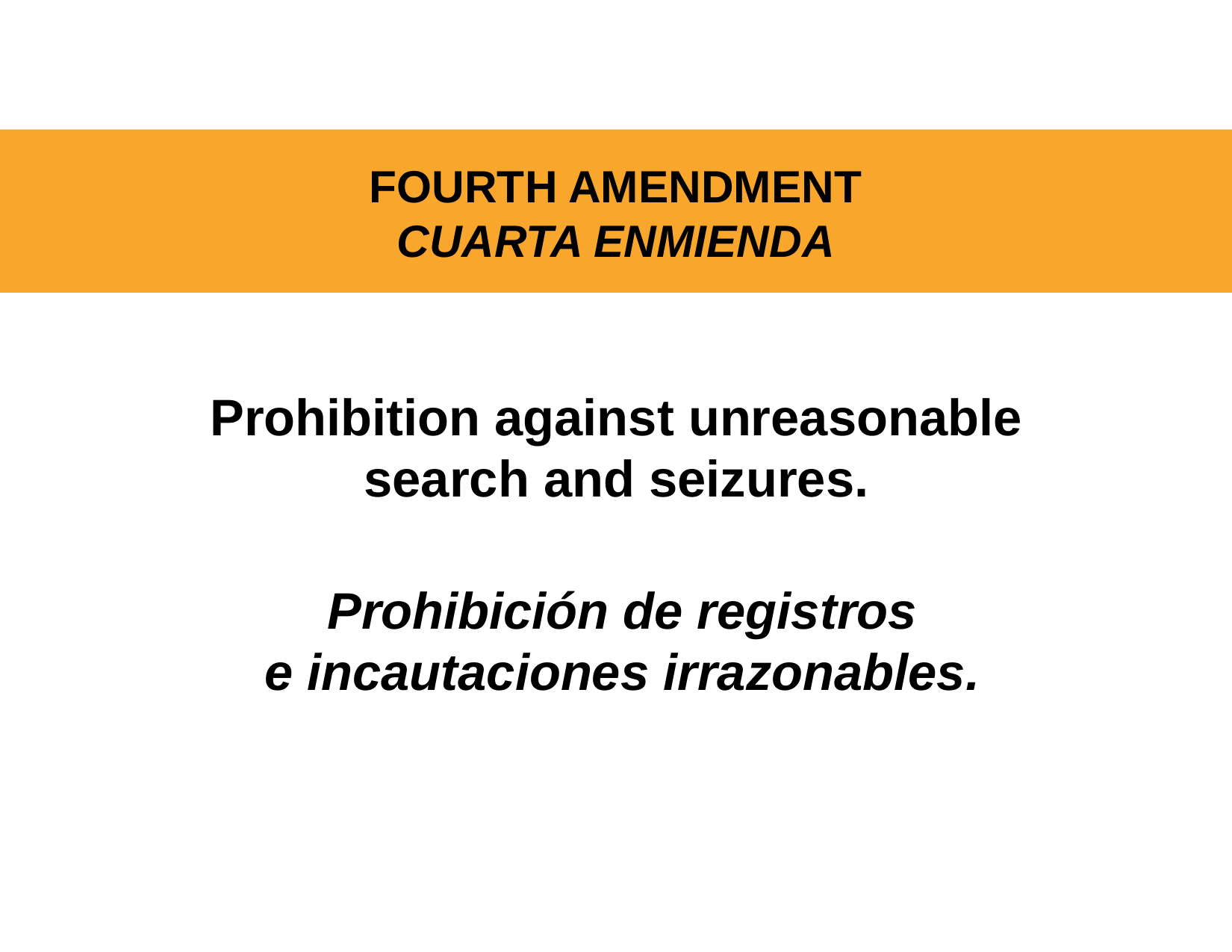

# FOURTH AMENDMENT
CUARTA ENMIENDA
Prohibition against unreasonable search and seizures.
Prohibición de registros
e incautaciones irrazonables.